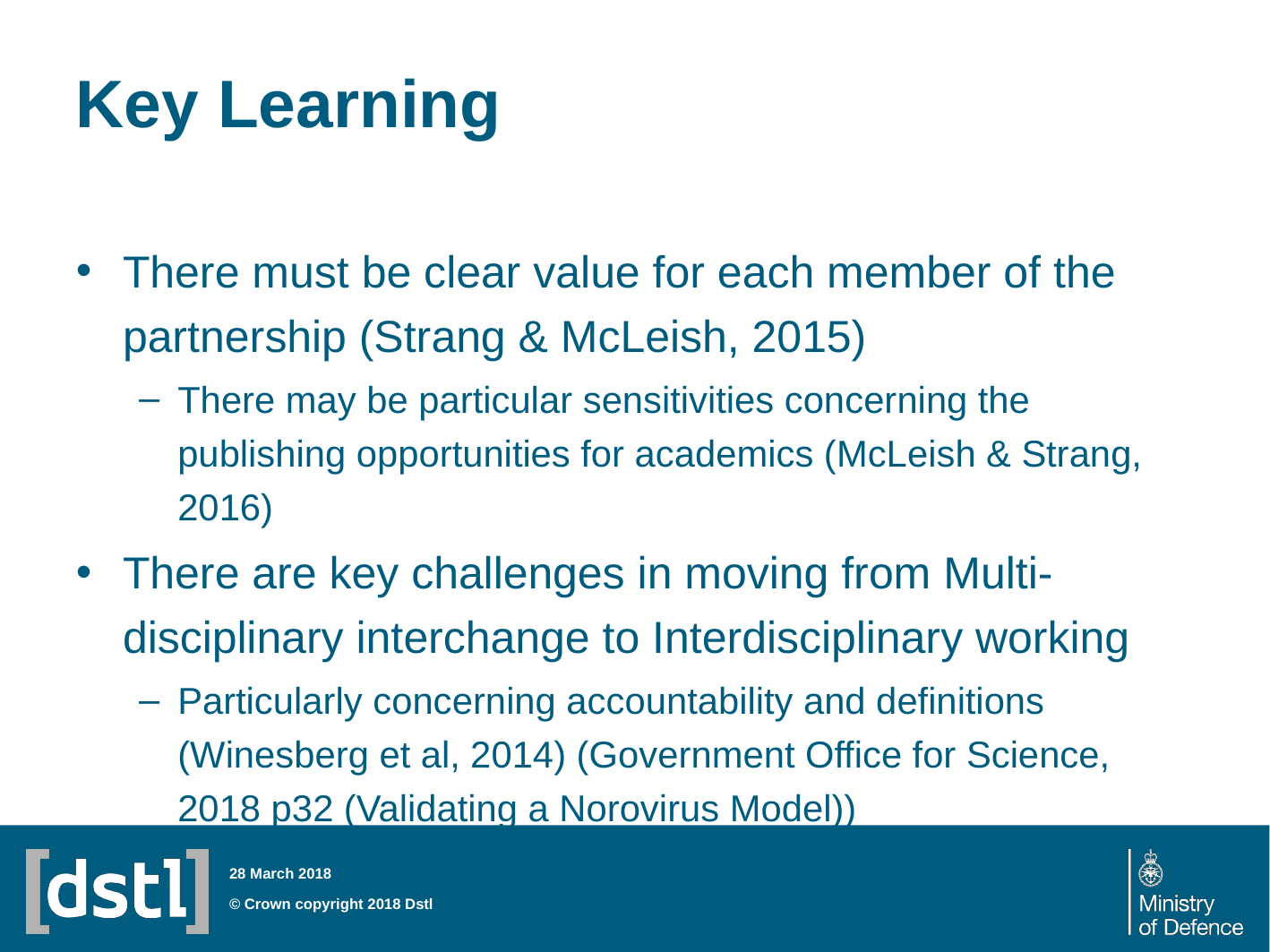

# Key Learning
There must be clear value for each member of the partnership (Strang & McLeish, 2015)
There may be particular sensitivities concerning the publishing opportunities for academics (McLeish & Strang, 2016)
There are key challenges in moving from Multi-disciplinary interchange to Interdisciplinary working
Particularly concerning accountability and definitions (Winesberg et al, 2014) (Government Office for Science, 2018 p32 (Validating a Norovirus Model))

28 March 2018
© Crown copyright 2018 Dstl